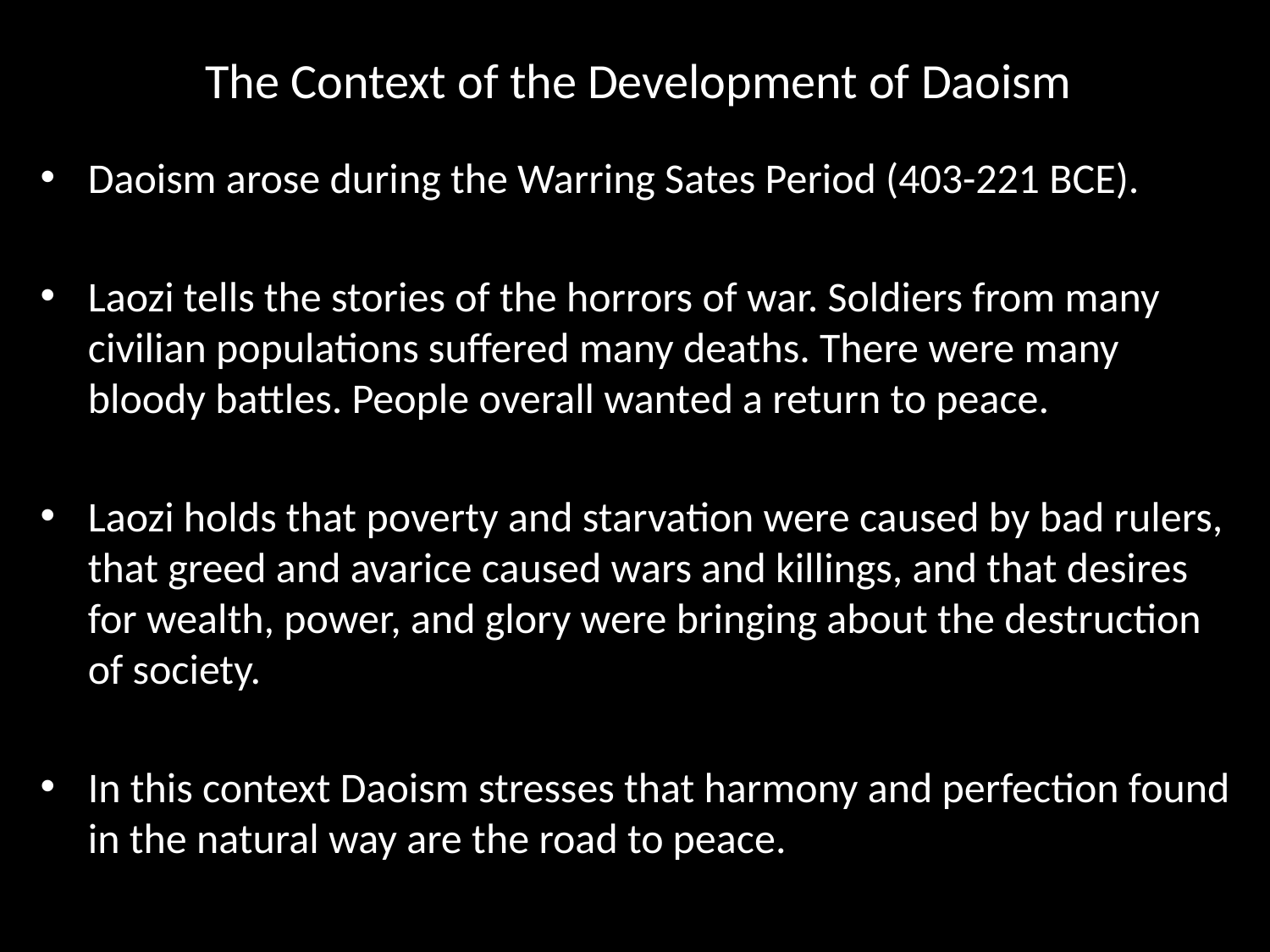

# The Context of the Development of Daoism
Daoism arose during the Warring Sates Period (403-221 BCE).

Laozi tells the stories of the horrors of war. Soldiers from many civilian populations suffered many deaths. There were many bloody battles. People overall wanted a return to peace.

Laozi holds that poverty and starvation were caused by bad rulers, that greed and avarice caused wars and killings, and that desires for wealth, power, and glory were bringing about the destruction of society.

In this context Daoism stresses that harmony and perfection found in the natural way are the road to peace.